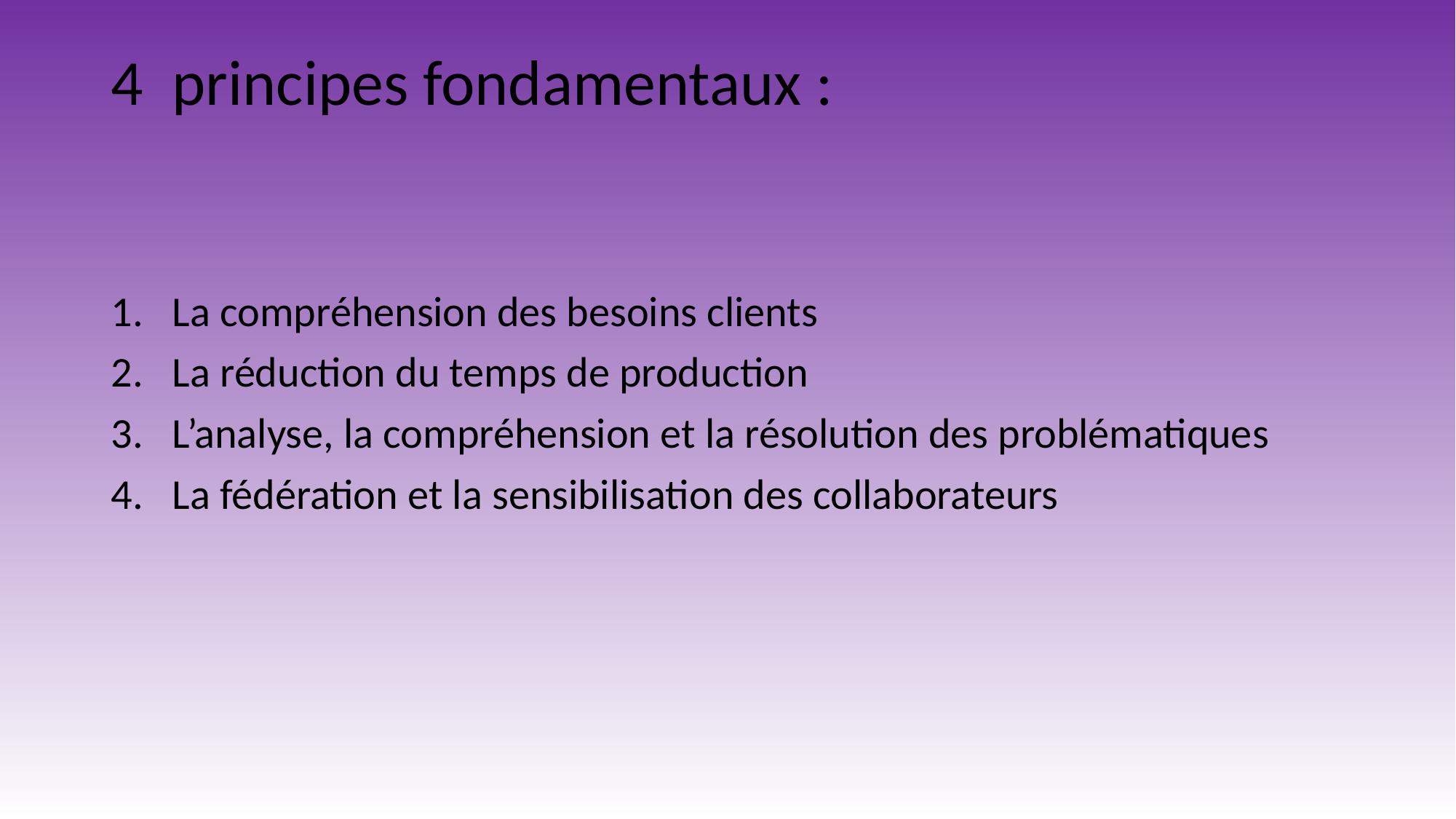

# 4  principes fondamentaux :

La compréhension des besoins clients
La réduction du temps de production
L’analyse, la compréhension et la résolution des problématiques
La fédération et la sensibilisation des collaborateurs